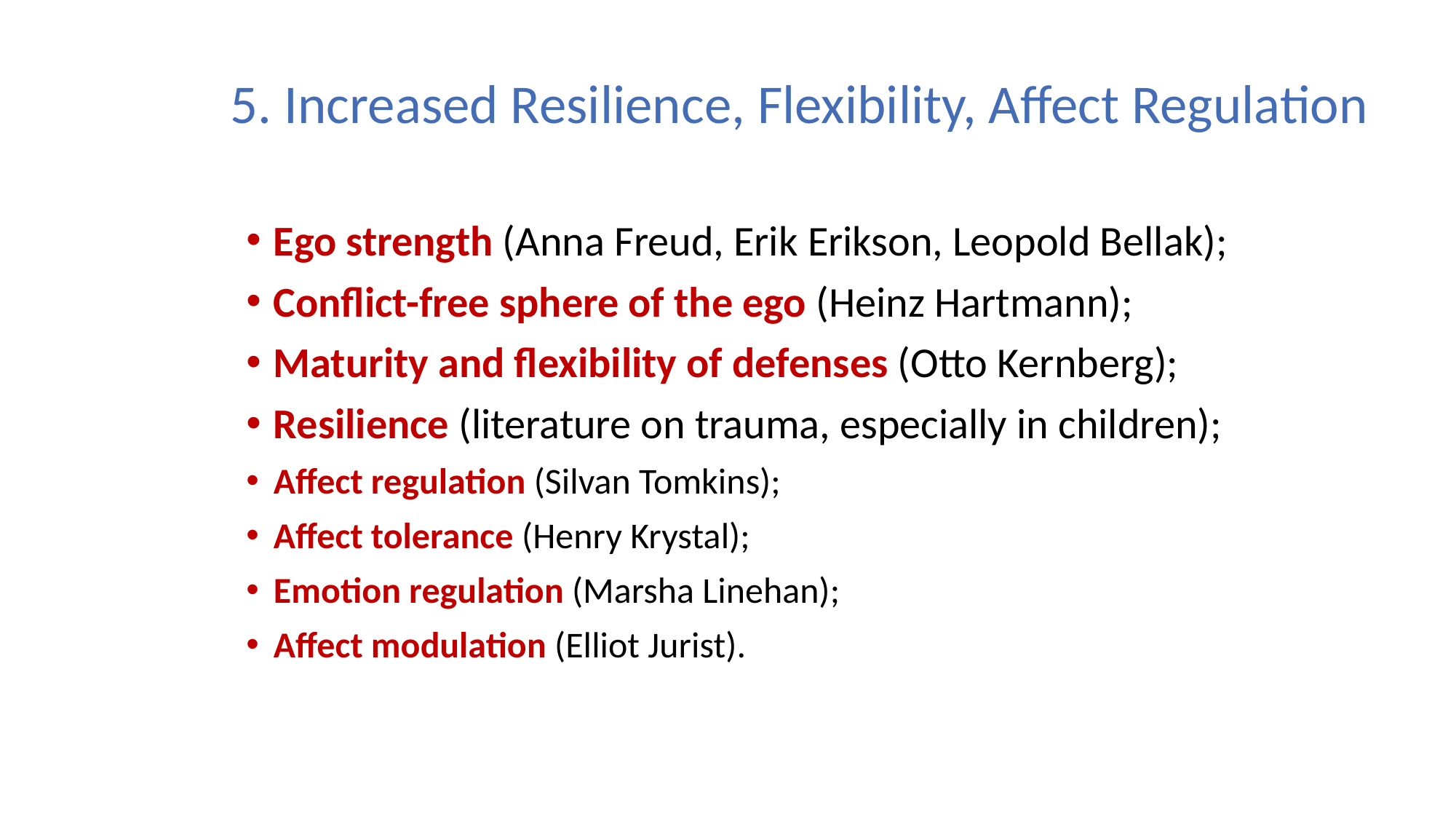

# 5. Increased Resilience, Flexibility, Affect Regulation
Ego strength (Anna Freud, Erik Erikson, Leopold Bellak);
Conflict-free sphere of the ego (Heinz Hartmann);
Maturity and flexibility of defenses (Otto Kernberg);
Resilience (literature on trauma, especially in children);
Affect regulation (Silvan Tomkins);
Affect tolerance (Henry Krystal);
Emotion regulation (Marsha Linehan);
Affect modulation (Elliot Jurist).